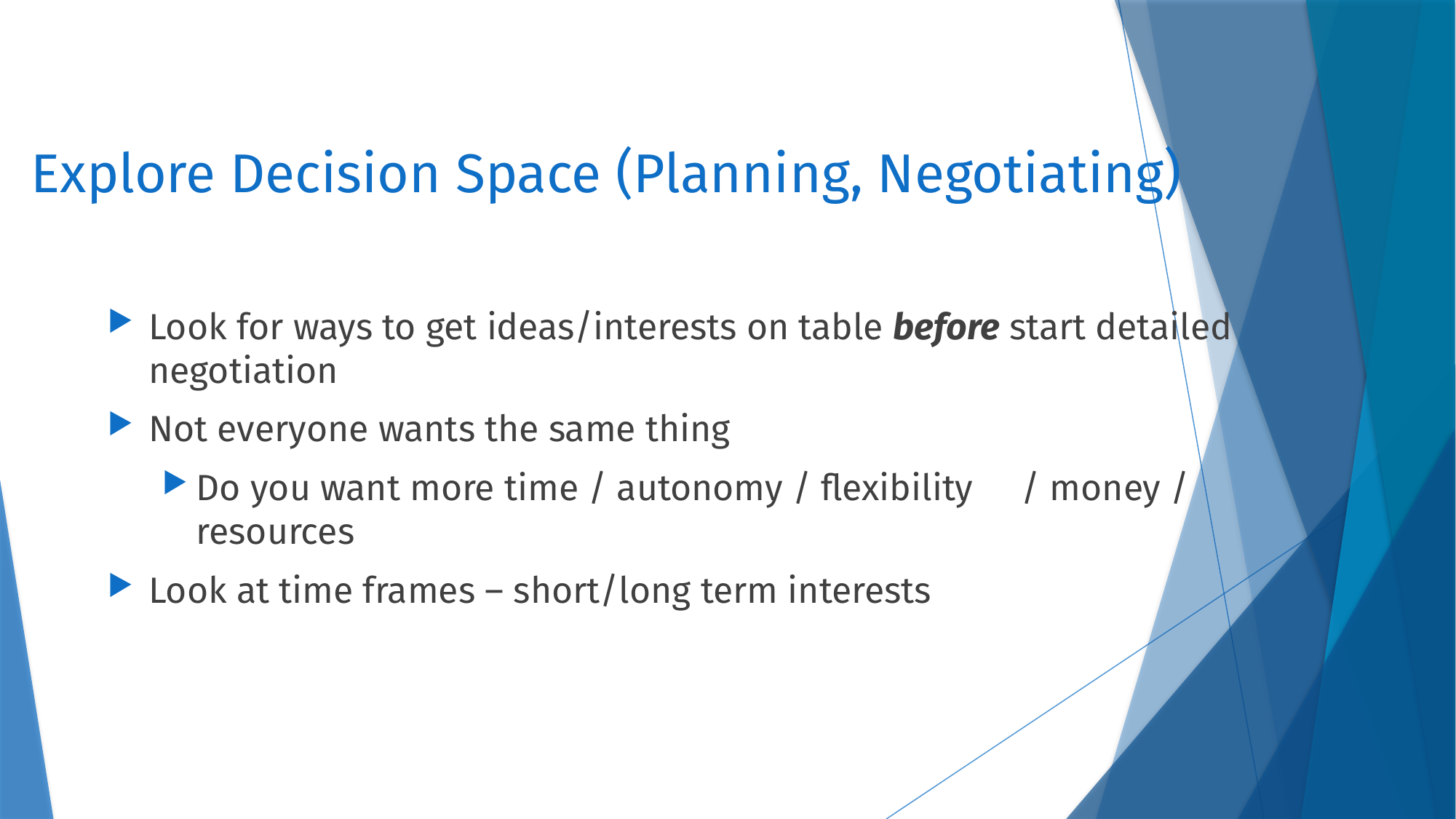

# Explore Decision Space (Planning, Negotiating)
Look for ways to get ideas/interests on table before start detailed negotiation
Not everyone wants the same thing
Do you want more time / autonomy / flexibility     / money / resources
Look at time frames – short/long term interests